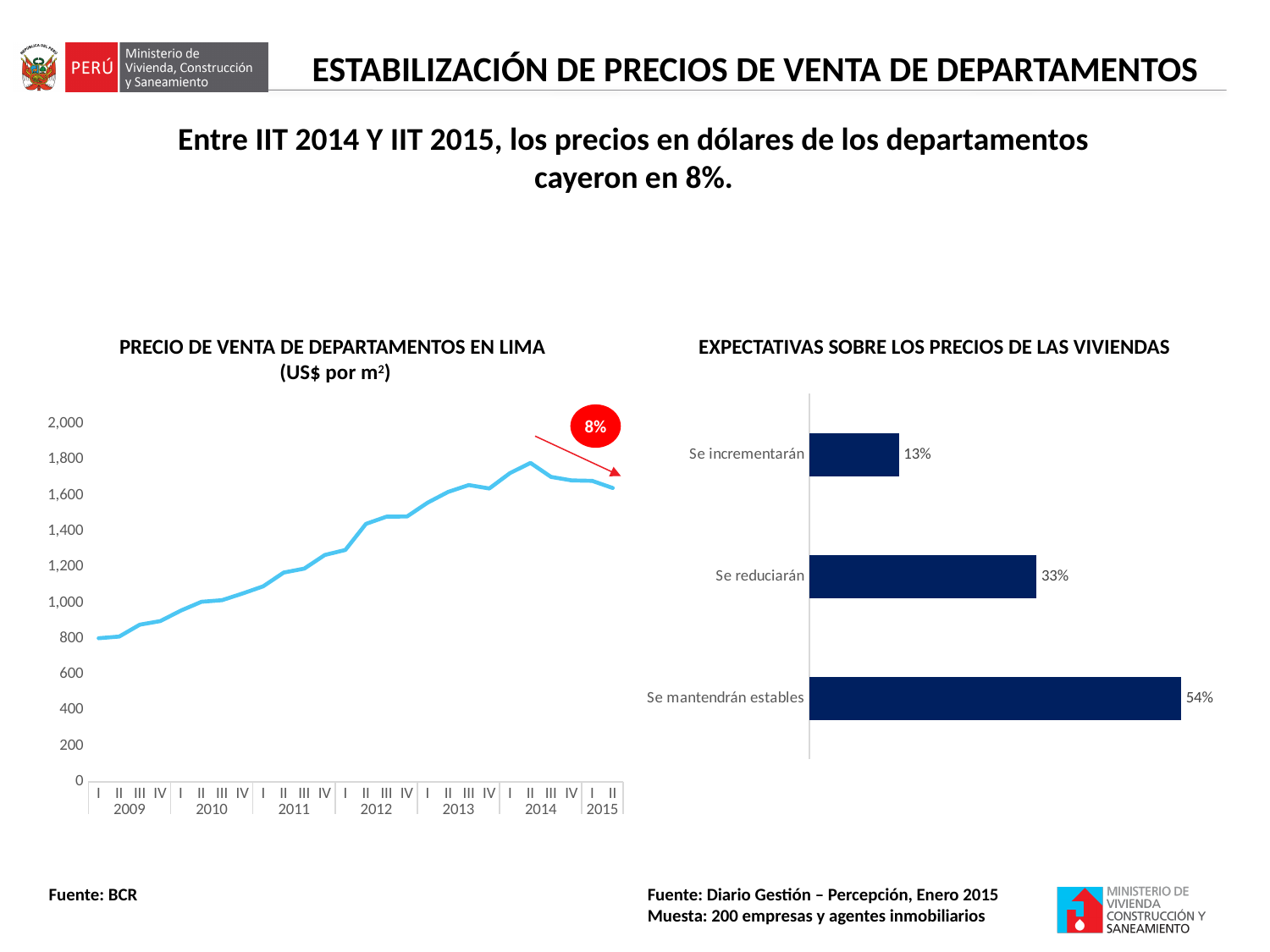

ESTABILIZACIÓN DE PRECIOS DE VENTA DE DEPARTAMENTOS
Entre IIT 2014 Y IIT 2015, los precios en dólares de los departamentos
cayeron en 8%.
PRECIO DE VENTA DE DEPARTAMENTOS EN LIMA
(US$ por m2)
EXPECTATIVAS SOBRE LOS PRECIOS DE LAS VIVIENDAS

### Chart

| Category |  |
|---|---|
| Se mantendrán estables | 0.54 |
| Se reduciarán | 0.33 |
| Se incrementarán | 0.13 |
8%

### Chart

| Category |  |
|---|---|
| I | 802.0092870013652 |
| II | 811.2442608945574 |
| III | 877.5700455085835 |
| IV | 897.7253201631593 |
| I | 956.6921797687227 |
| II | 1005.7600615913312 |
| III | 1014.6744099305989 |
| IV | 1052.0888092518476 |
| I | 1091.9218708545702 |
| II | 1168.972294837208 |
| III | 1190.9805928320857 |
| IV | 1267.2119102902002 |
| I | 1294.9579178662402 |
| II | 1440.7970642508315 |
| III | 1480.8133223702916 |
| IV | 1481.8722236918193 |
| I | 1559.0692504630226 |
| II | 1619.159011323848 |
| III | 1657.428050078163 |
| IV | 1638.2741082819896 |
| I | 1723.8716274427195 |
| II | 1780.974612649759 |
| III | 1702.9438123068956 |
| IV | 1683.4212321726031 |
| I | 1680.8725843181137 |
| II | 1641.0106782917087 |
Fuente: BCR
Fuente: Diario Gestión – Percepción, Enero 2015
Muesta: 200 empresas y agentes inmobiliarios